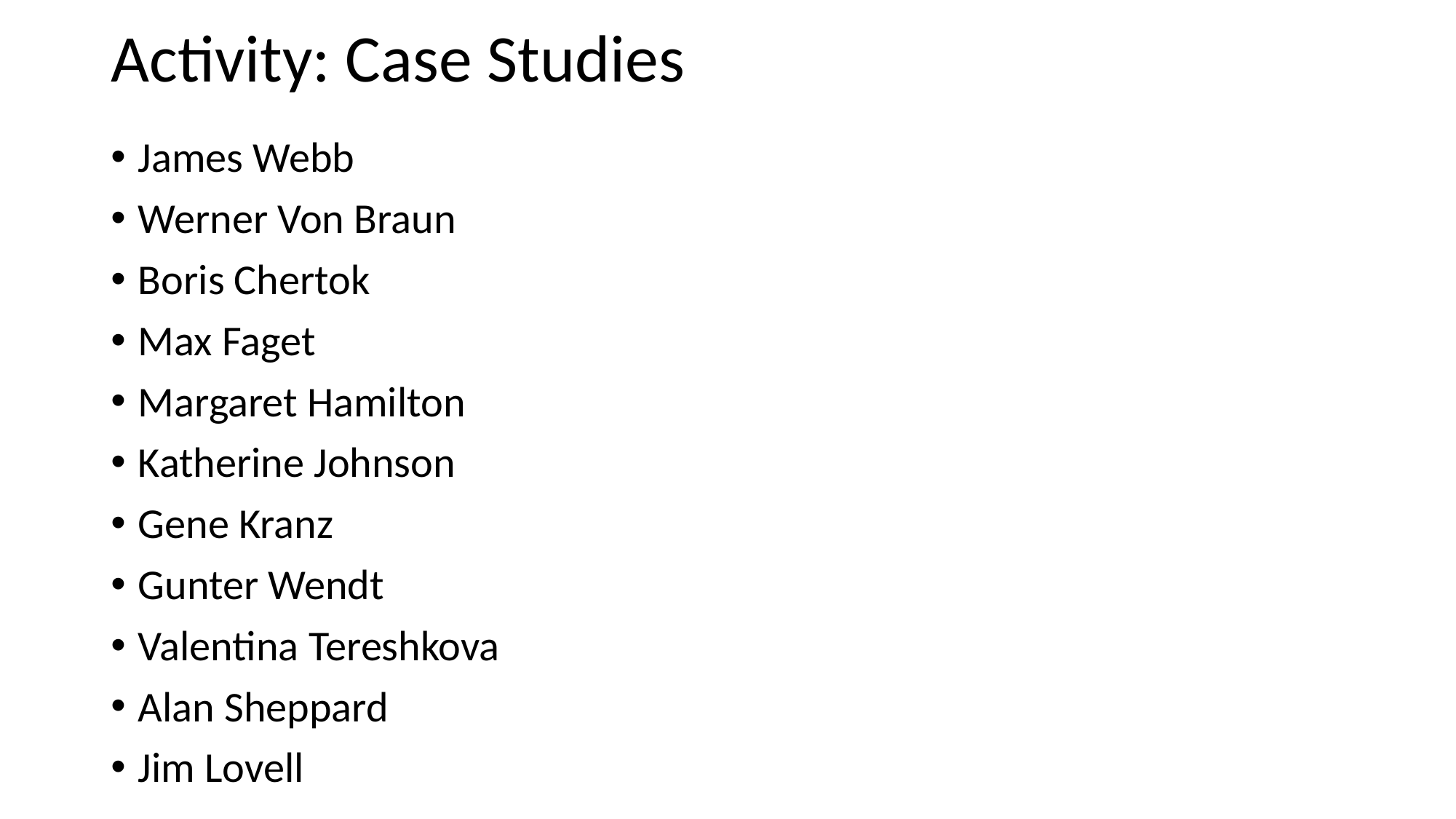

# Activity: Case Studies
James Webb
Werner Von Braun
Boris Chertok
Max Faget
Margaret Hamilton
Katherine Johnson
Gene Kranz
Gunter Wendt
Valentina Tereshkova
Alan Sheppard
Jim Lovell